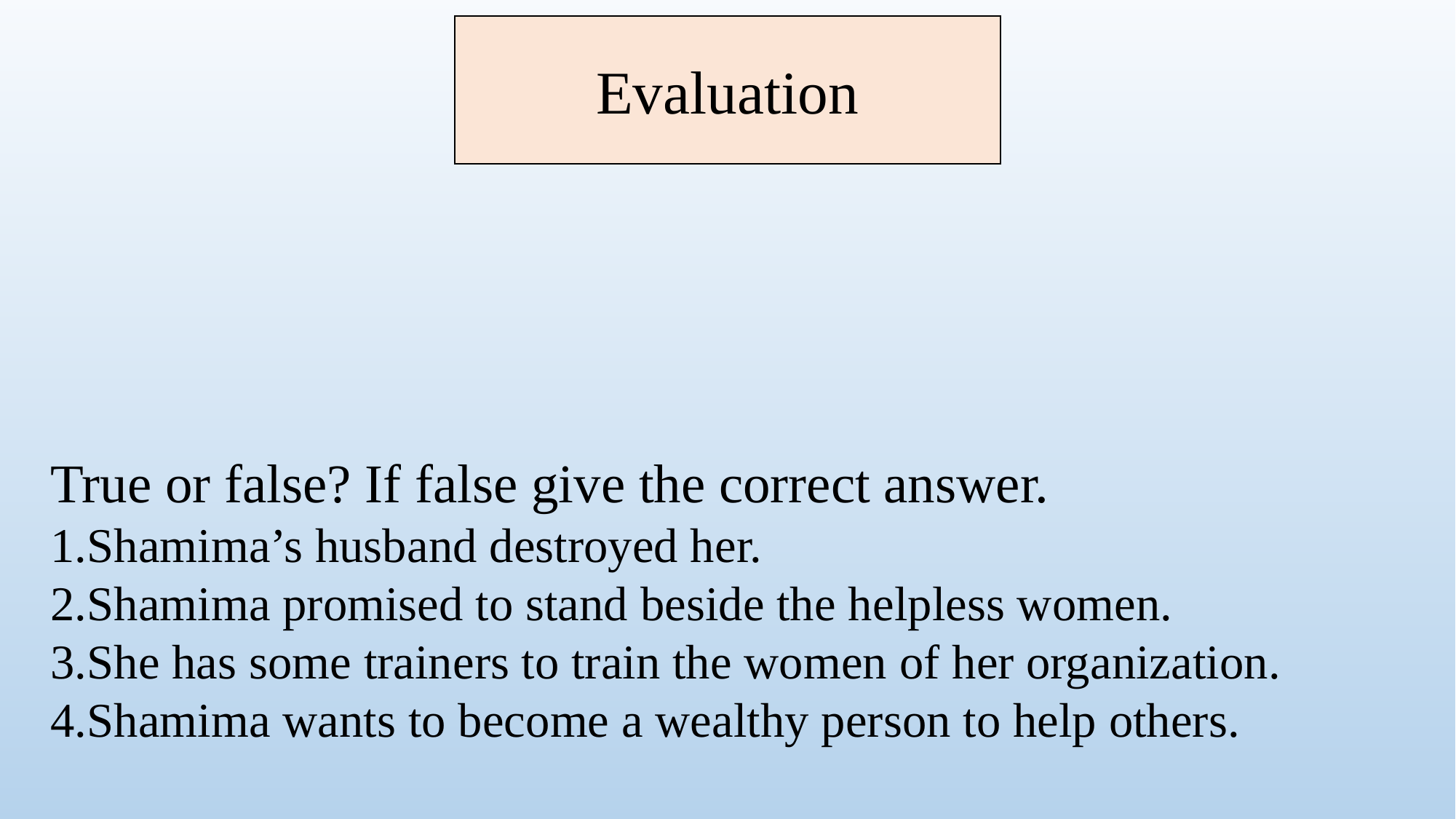

Evaluation
True or false? If false give the correct answer.
1.Shamima’s husband destroyed her.
2.Shamima promised to stand beside the helpless women.
3.She has some trainers to train the women of her organization.
4.Shamima wants to become a wealthy person to help others.